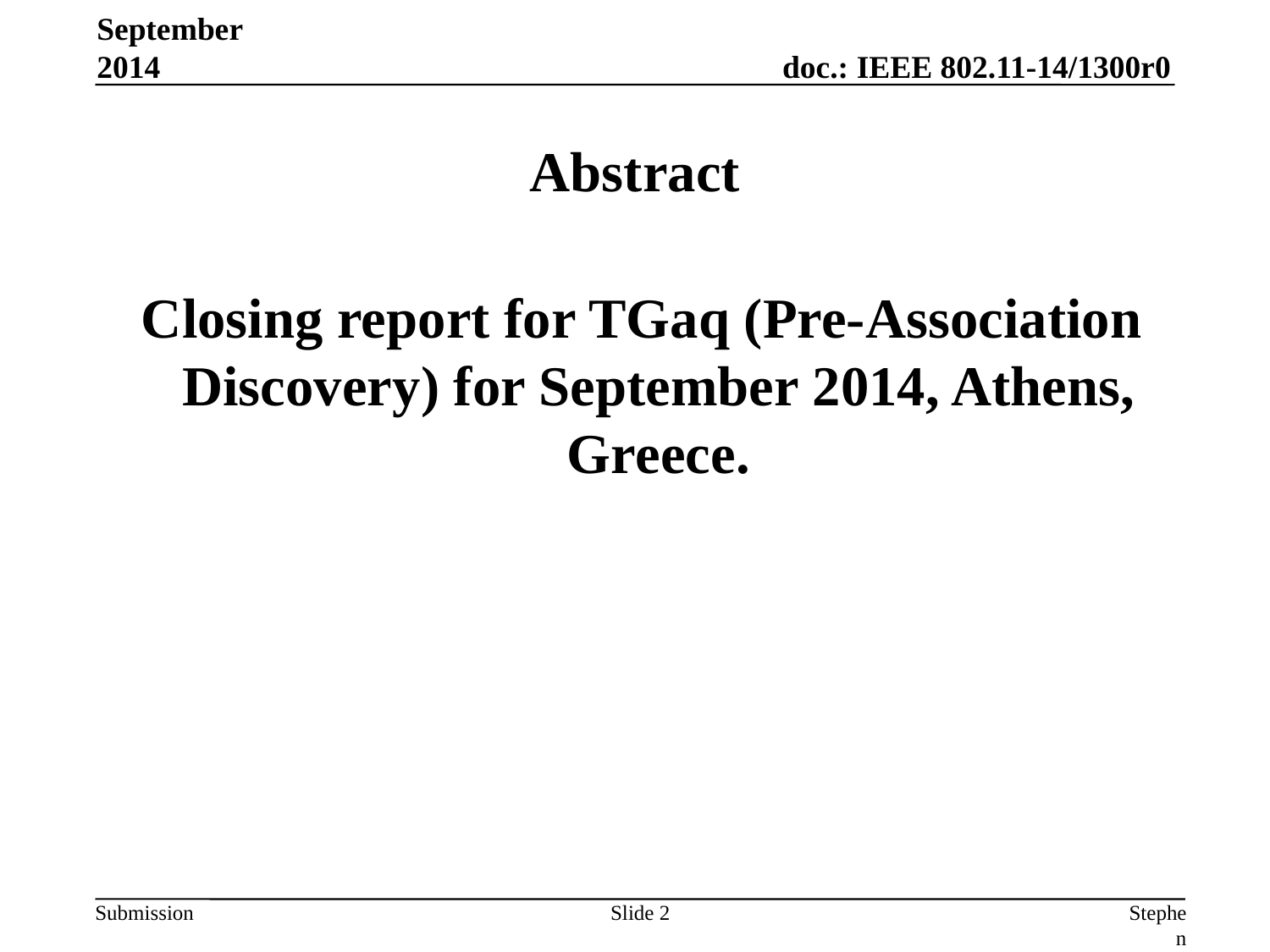

September 2014
# Abstract
 Closing report for TGaq (Pre-Association Discovery) for September 2014, Athens, Greece.
Slide 2
Stephen McCann, Blackberry